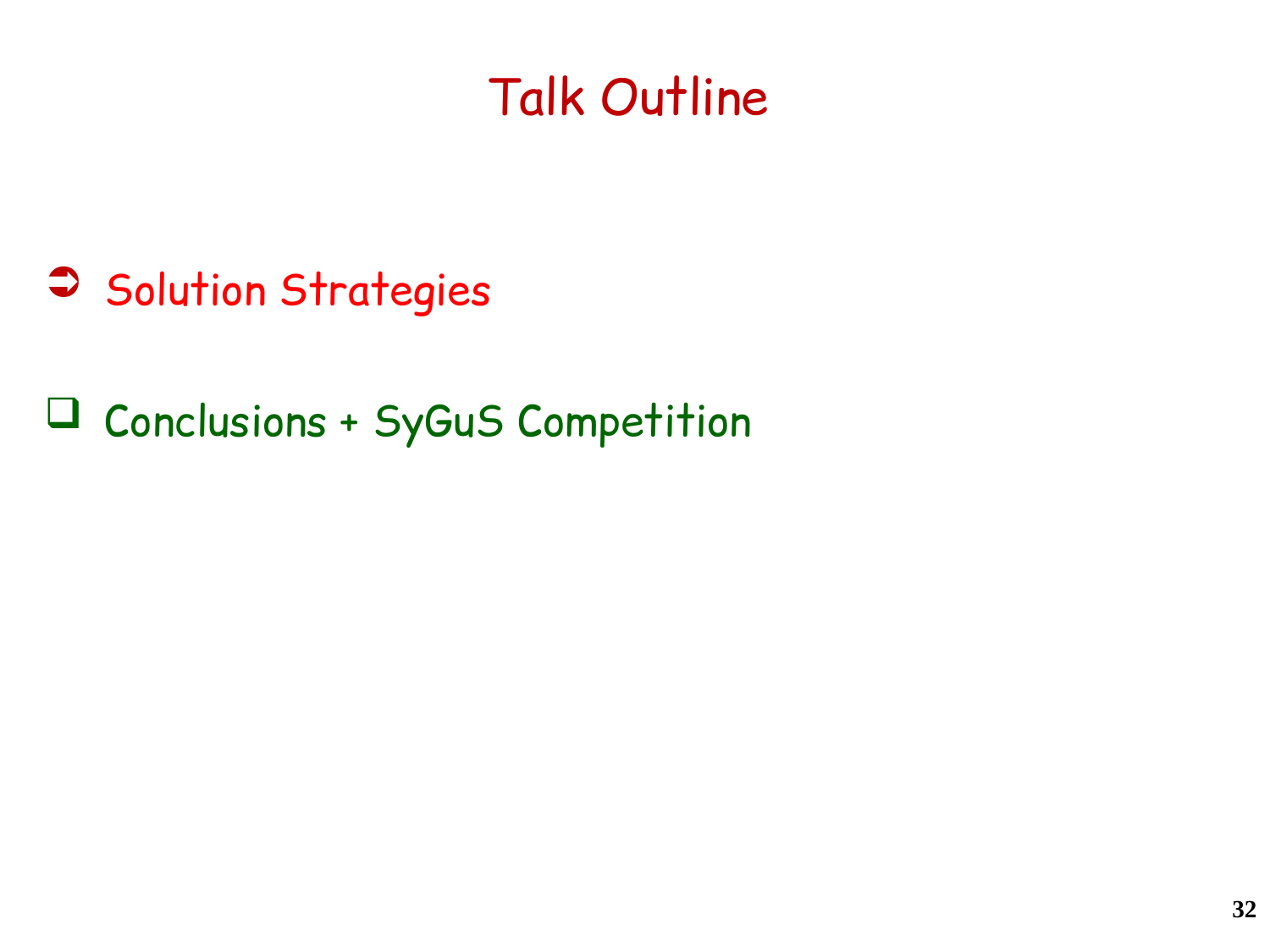

# Talk Outline

 Solution Strategies

 Conclusions + SyGuS Competition
32